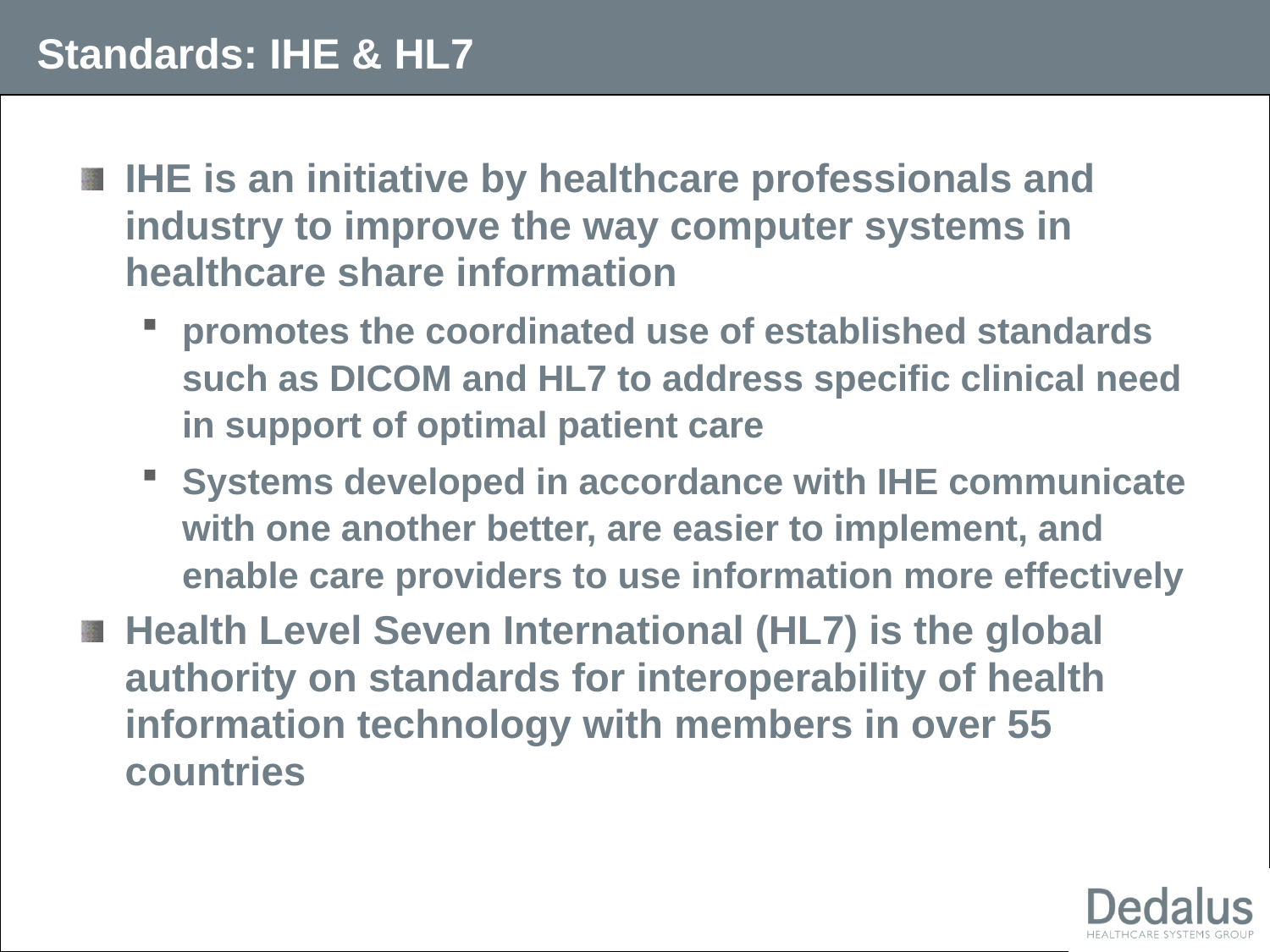

# Standards: IHE & HL7
IHE is an initiative by healthcare professionals and industry to improve the way computer systems in healthcare share information
promotes the coordinated use of established standards such as DICOM and HL7 to address specific clinical need in support of optimal patient care
Systems developed in accordance with IHE communicate with one another better, are easier to implement, and enable care providers to use information more effectively
Health Level Seven International (HL7) is the global authority on standards for interoperability of health information technology with members in over 55 countries